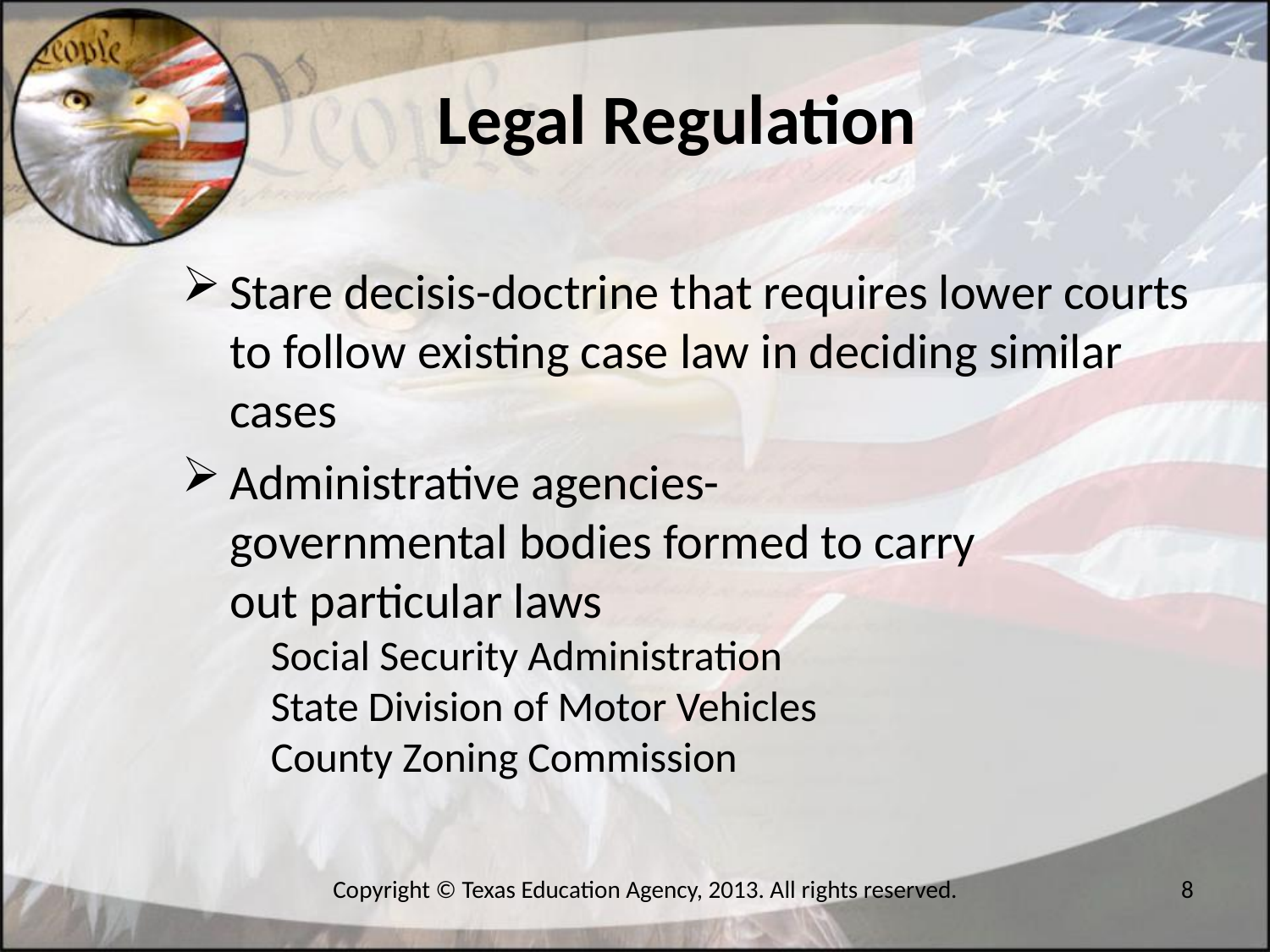

Legal Regulation
Stare decisis-doctrine that requires lower courts to follow existing case law in deciding similar cases
Administrative agencies-         governmental bodies formed to carry out particular laws
Social Security Administration
State Division of Motor Vehicles
County Zoning Commission
Copyright © Texas Education Agency, 2013. All rights reserved.
8